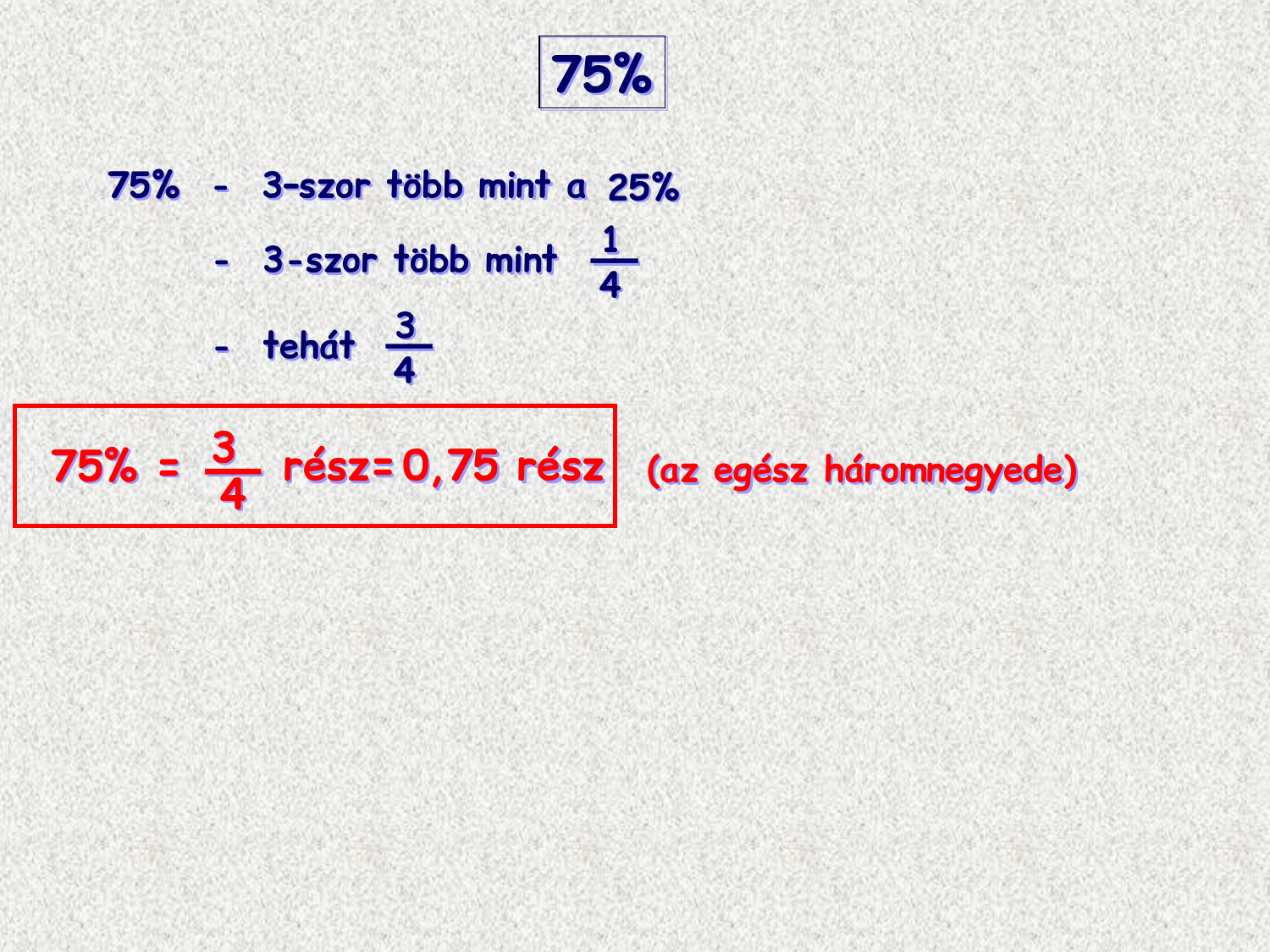

75%
75%  -  3–szor több mint a
25%
1
__
4
-  3-szor több mint
3
__
4
-  tehát

3
__
4
rész=
0,75 rész
 75% =
(az egész háromnegyede)